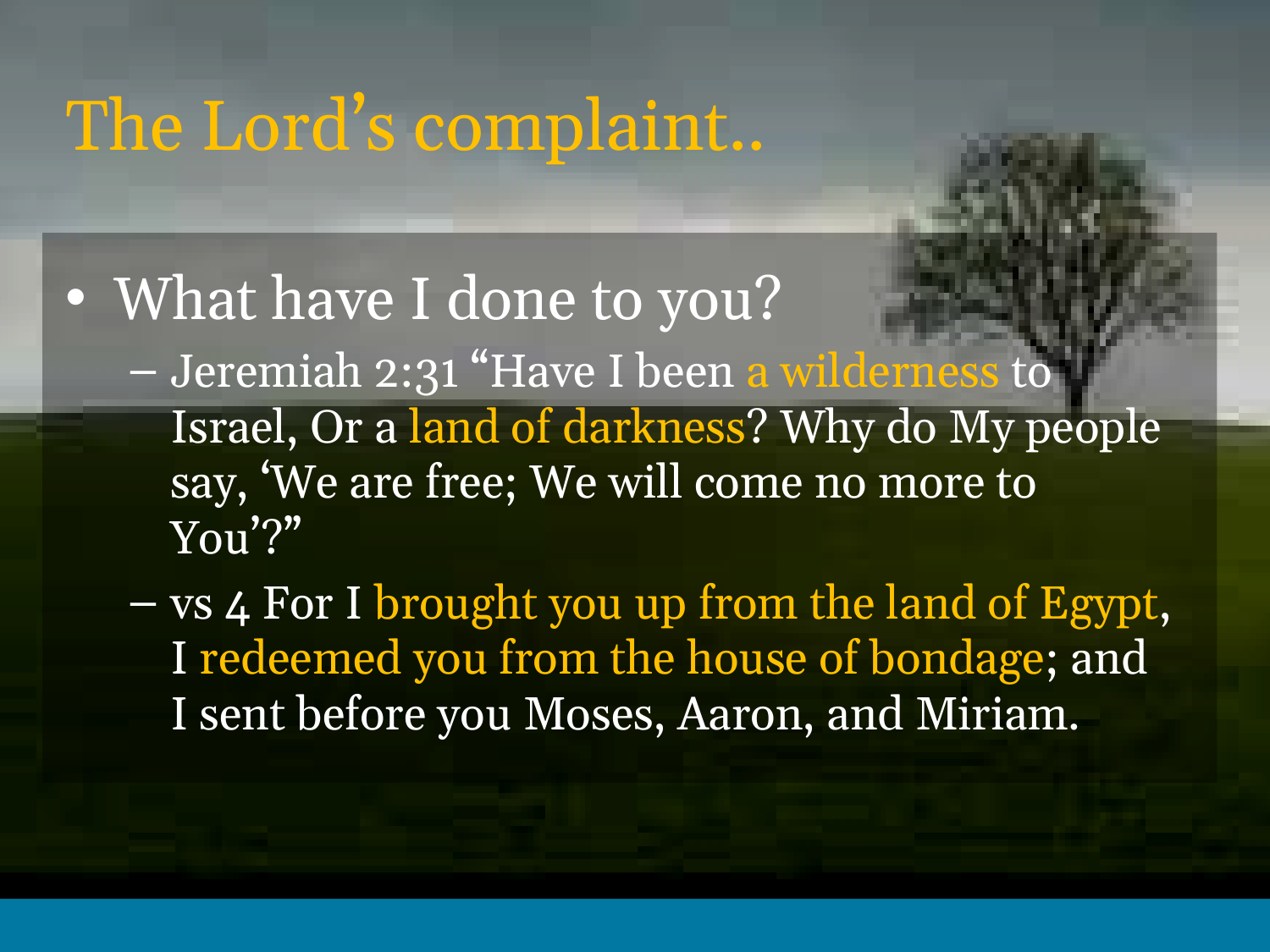

# The Lord’s complaint..

What have I done to you?
Jeremiah 2:31 “Have I been a wilderness to Israel, Or a land of darkness? Why do My people say, ‘We are free; We will come no more to You’?”
vs 4 For I brought you up from the land of Egypt, I redeemed you from the house of bondage; and I sent before you Moses, Aaron, and Miriam.